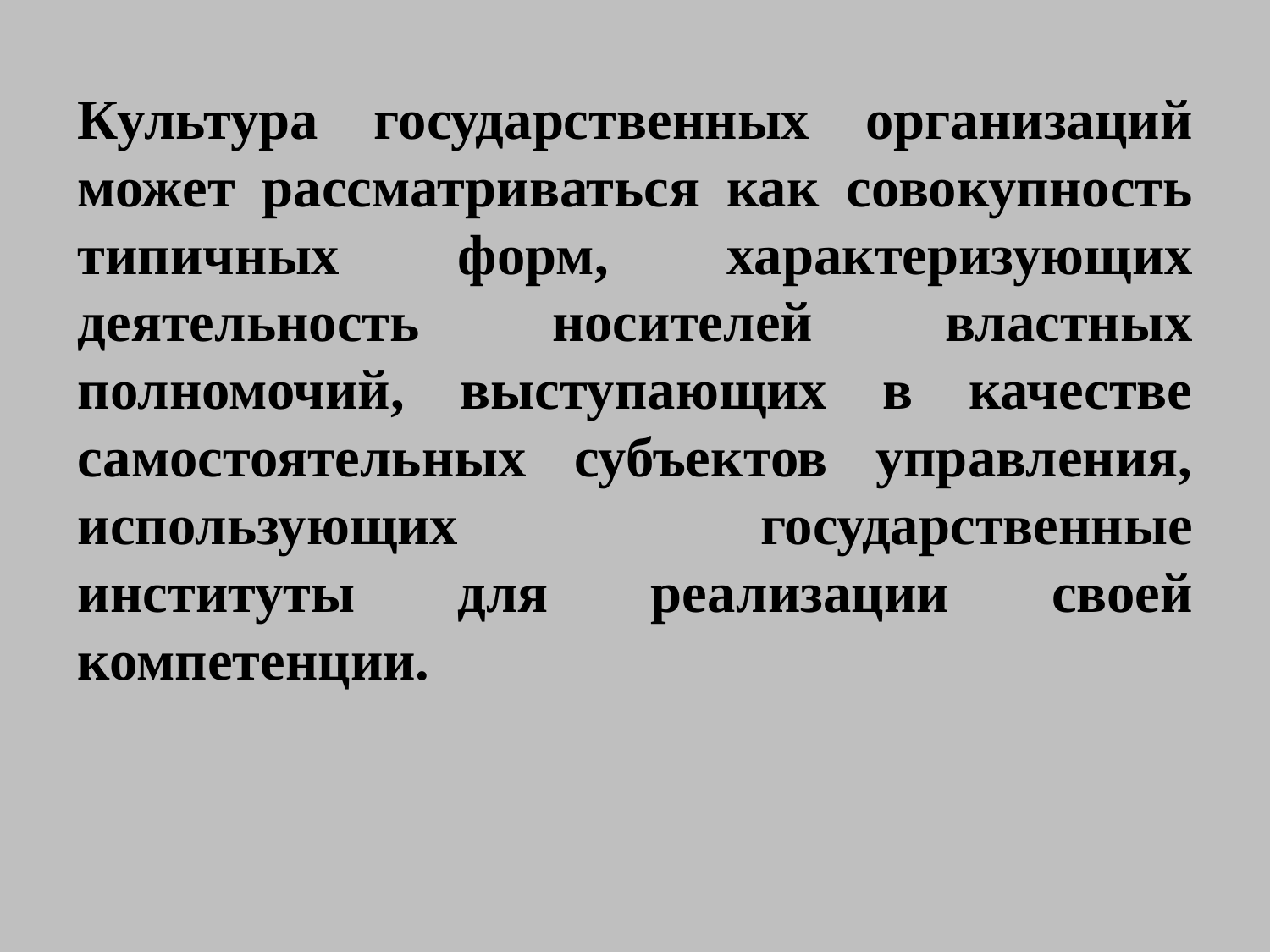

Культура государственных организаций может рассматриваться как совокупность типичных форм, характеризующих деятельность носителей властных полномочий, выступающих в качестве самостоятельных субъектов управления, использующих государственные институты для реализации своей компетенции.